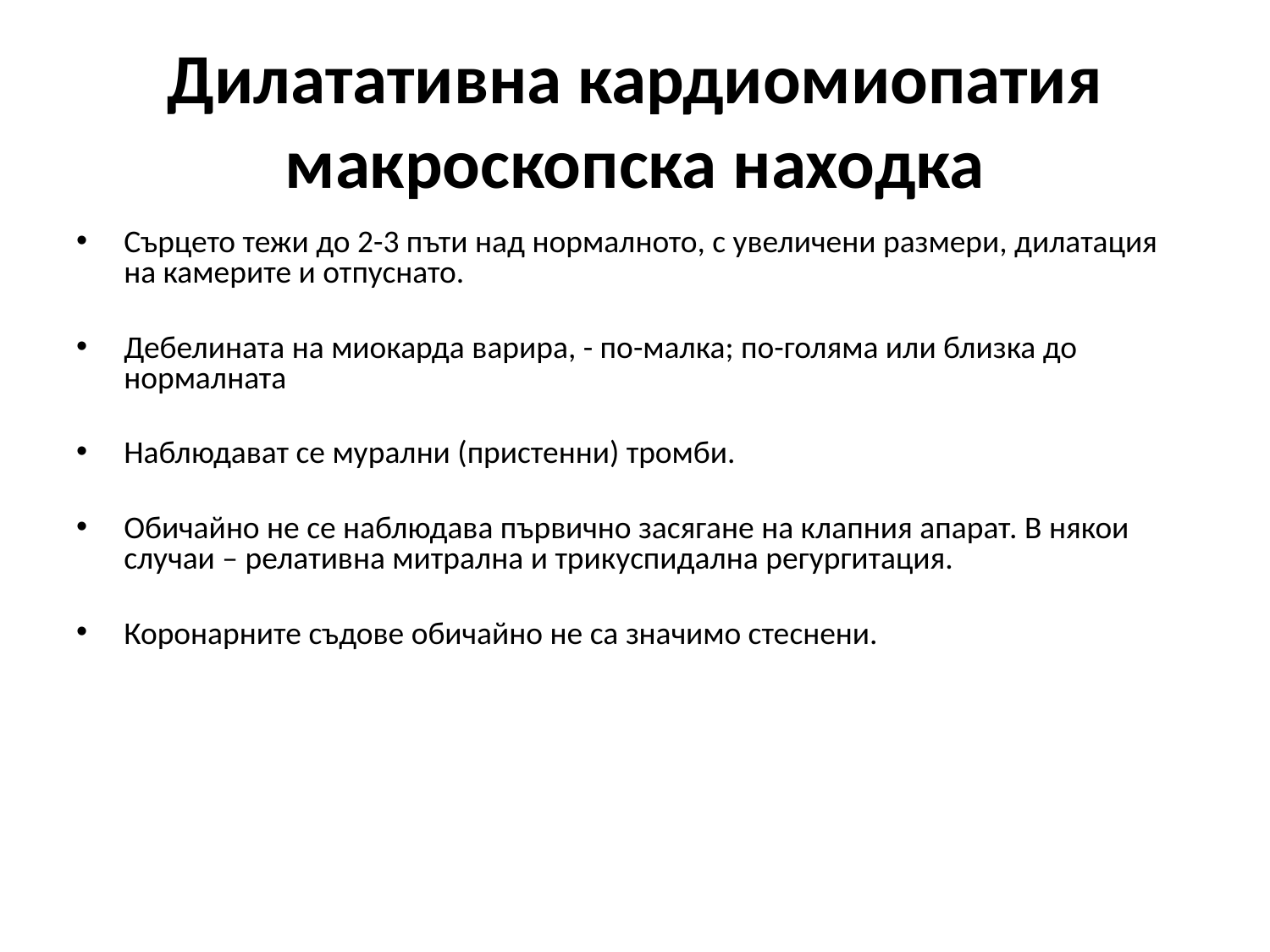

# Дилатативна кардиомиопатия макроскопска находка
Сърцето тежи до 2-3 пъти над нормалното, с увеличени размери, дилатация на камерите и отпуснато.

Дебелината на миокарда варира, - по-малка; по-голяма или близка до нормалната

Наблюдават се мурални (пристенни) тромби.

Обичайно не се наблюдава първично засягане на клапния апарат. В някои случаи – релативна митрална и трикуспидална регургитация.

Коронарните съдове обичайно не са значимо стеснени.